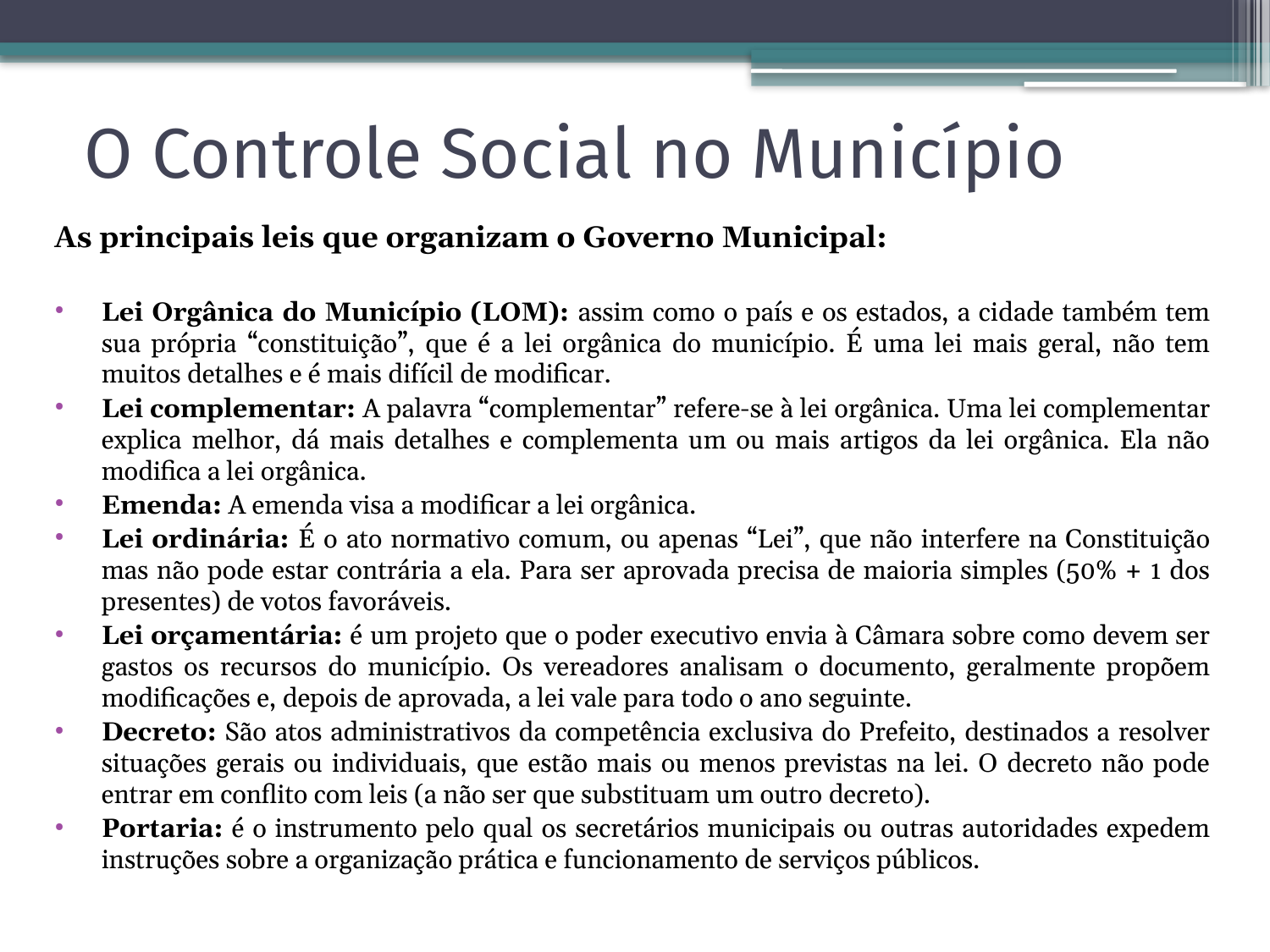

# O Controle Social no Município
As principais leis que organizam o Governo Municipal:

Lei Orgânica do Município (LOM): assim como o país e os estados, a cidade também tem sua própria “constituição”, que é a lei orgânica do município. É uma lei mais geral, não tem muitos detalhes e é mais difícil de modificar.
Lei complementar: A palavra “complementar” refere-se à lei orgânica. Uma lei complementar explica melhor, dá mais detalhes e complementa um ou mais artigos da lei orgânica. Ela não modifica a lei orgânica.
Emenda: A emenda visa a modificar a lei orgânica.
Lei ordinária: É o ato normativo comum, ou apenas “Lei”, que não interfere na Constituição mas não pode estar contrária a ela. Para ser aprovada precisa de maioria simples (50% + 1 dos presentes) de votos favoráveis.
Lei orçamentária: é um projeto que o poder executivo envia à Câmara sobre como devem ser gastos os recursos do município. Os vereadores analisam o documento, geralmente propõem modificações e, depois de aprovada, a lei vale para todo o ano seguinte.
Decreto: São atos administrativos da competência exclusiva do Prefeito, destinados a resolver situações gerais ou individuais, que estão mais ou menos previstas na lei. O decreto não pode entrar em conflito com leis (a não ser que substituam um outro decreto).
Portaria: é o instrumento pelo qual os secretários municipais ou outras autoridades expedem instruções sobre a organização prática e funcionamento de serviços públicos.